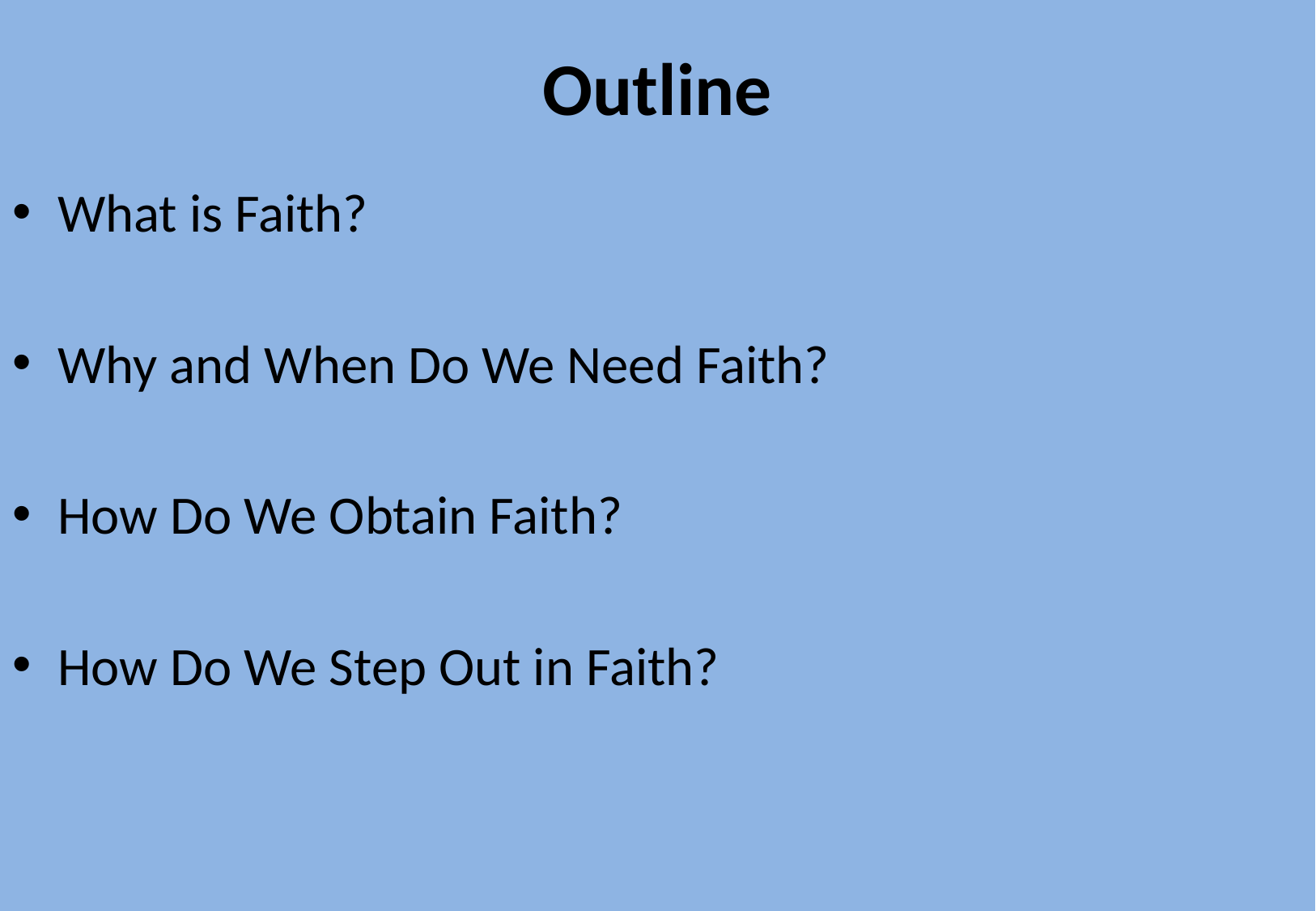

# Outline
What is Faith?

Why and When Do We Need Faith?

How Do We Obtain Faith?

How Do We Step Out in Faith?